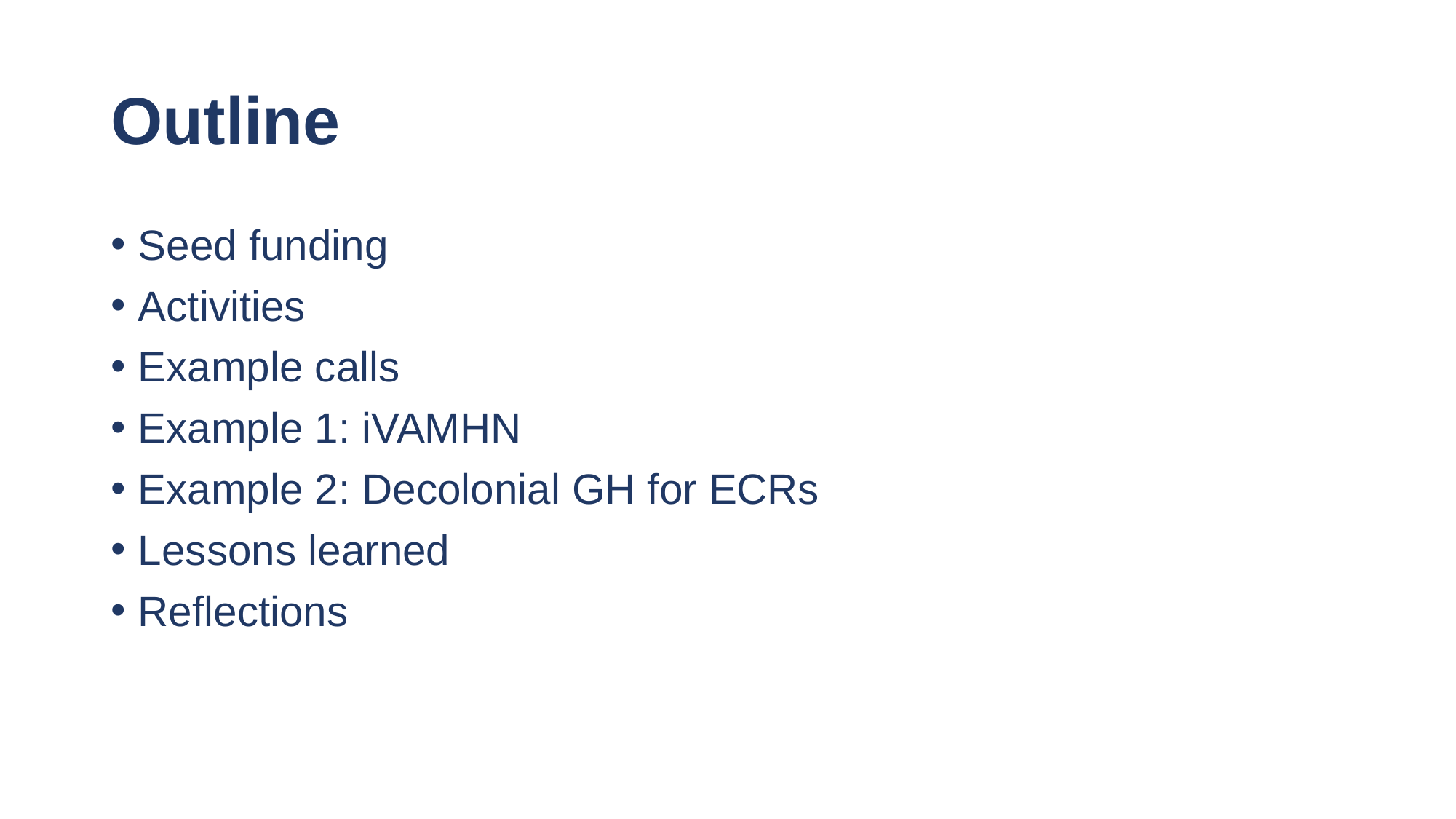

# Outline
Seed funding
Activities
Example calls
Example 1: iVAMHN
Example 2: Decolonial GH for ECRs
Lessons learned
Reflections